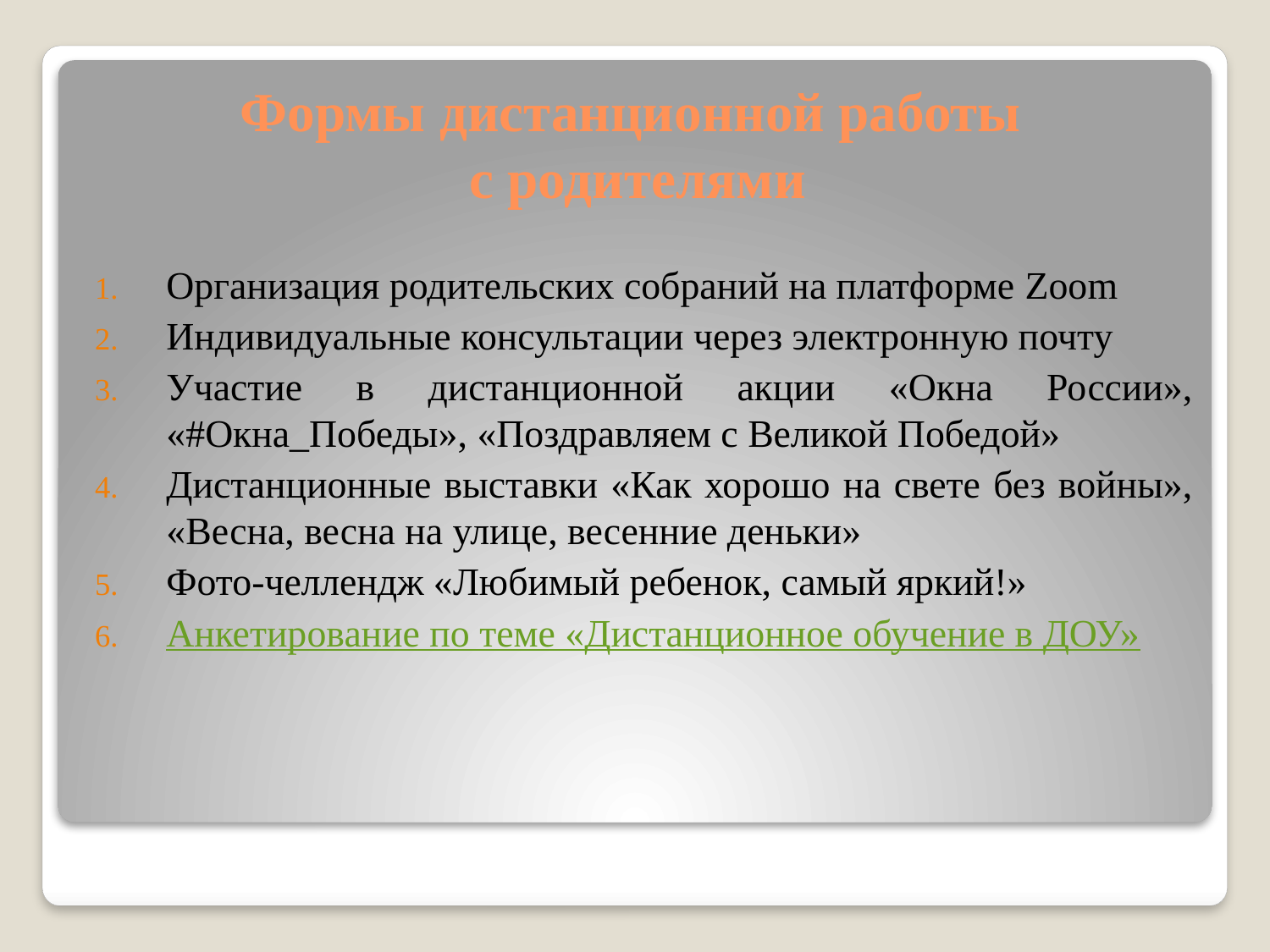

# Формы дистанционной работы с родителями
Организация родительских собраний на платформе Zoom
Индивидуальные консультации через электронную почту
Участие в дистанционной акции «Окна России», «#Окна_Победы», «Поздравляем с Великой Победой»
Дистанционные выставки «Как хорошо на свете без войны», «Весна, весна на улице, весенние деньки»
Фото-челлендж «Любимый ребенок, самый яркий!»
Анкетирование по теме «Дистанционное обучение в ДОУ»